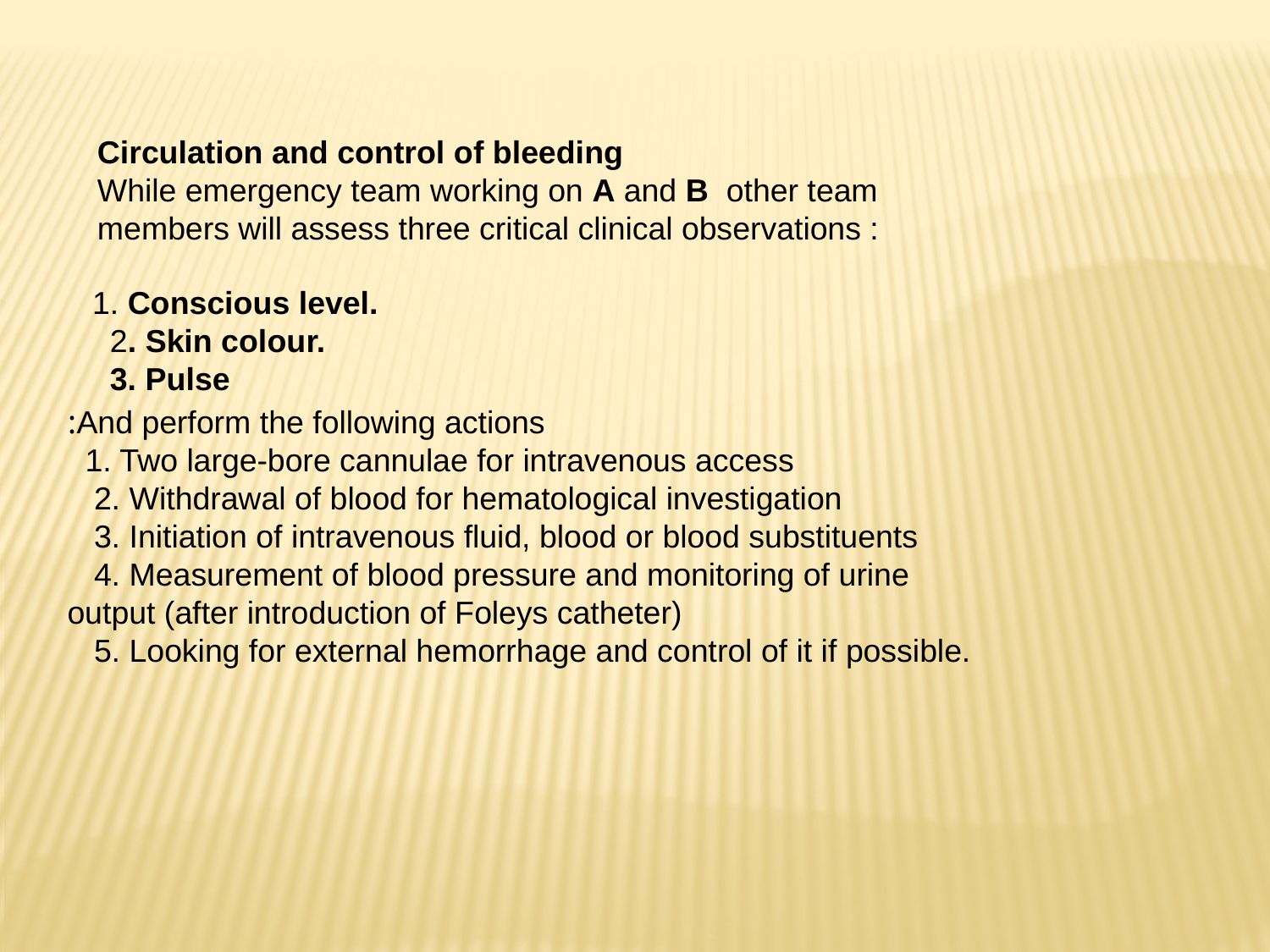

Circulation and control of bleeding
While emergency team working on A and B  other team members will assess three critical clinical observations :

1. Conscious level.
  2. Skin colour.
  3. Pulse

And perform the following actions:
  1. Two large-bore cannulae for intravenous access
   2. Withdrawal of blood for hematological investigation
   3. Initiation of intravenous fluid, blood or blood substituents
   4. Measurement of blood pressure and monitoring of urine output (after introduction of Foleys catheter)
   5. Looking for external hemorrhage and control of it if possible.